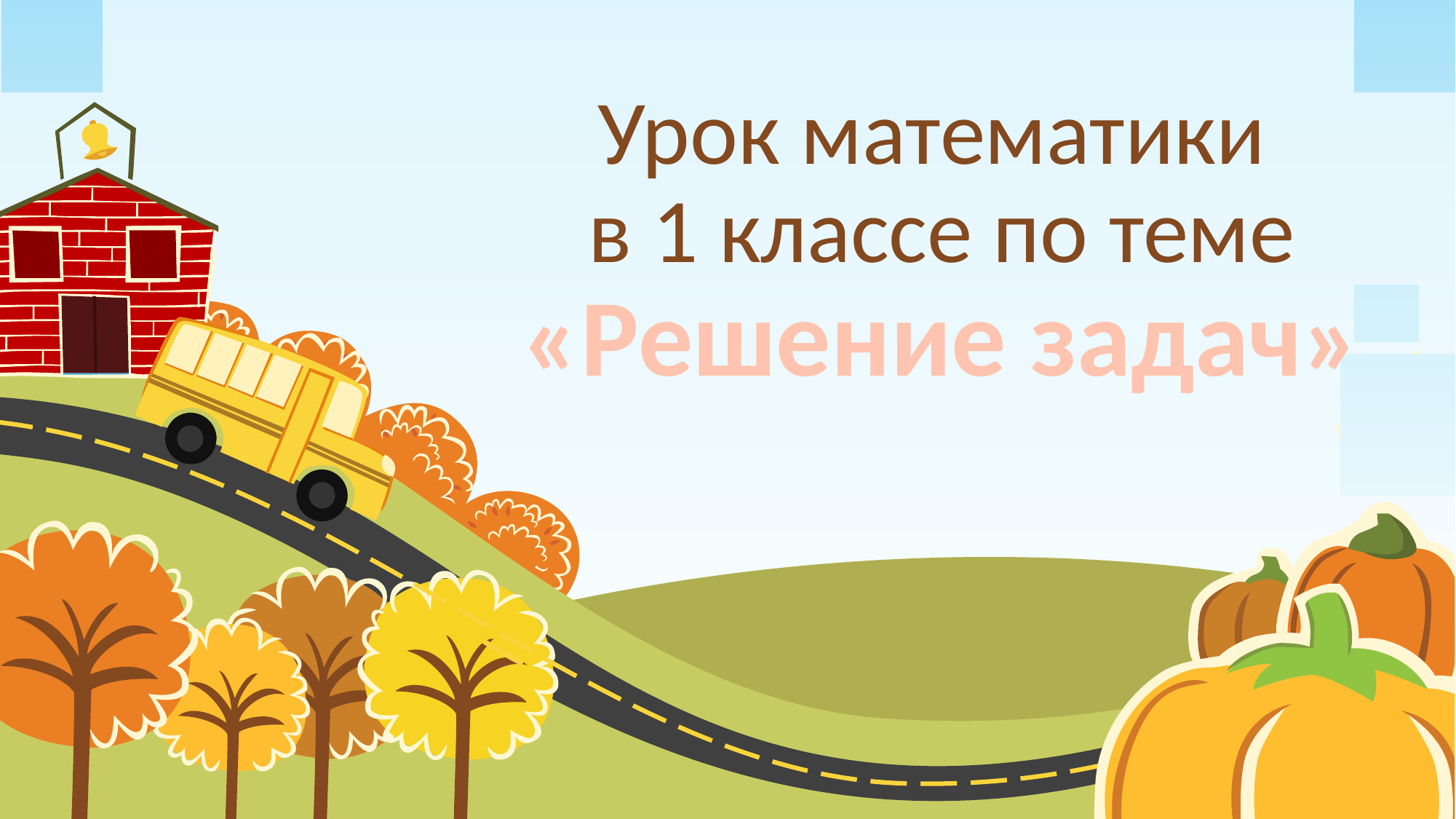

# Урок математики в 1 классе по теме «Решение задач»